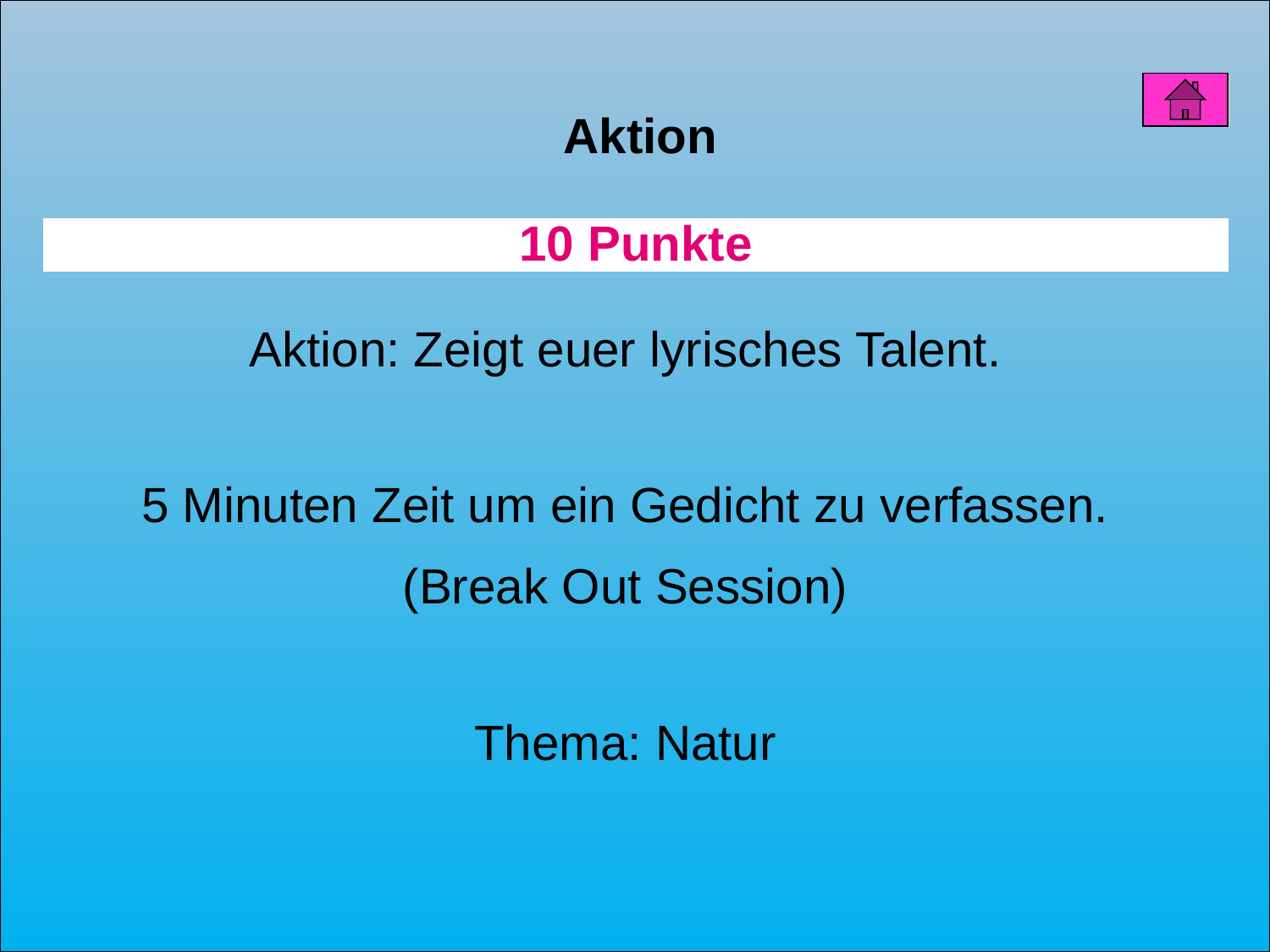

Aktion
10 Punkte
Aktion: Zeigt euer lyrisches Talent.

5 Minuten Zeit um ein Gedicht zu verfassen.
(Break Out Session)

Thema: Natur
48